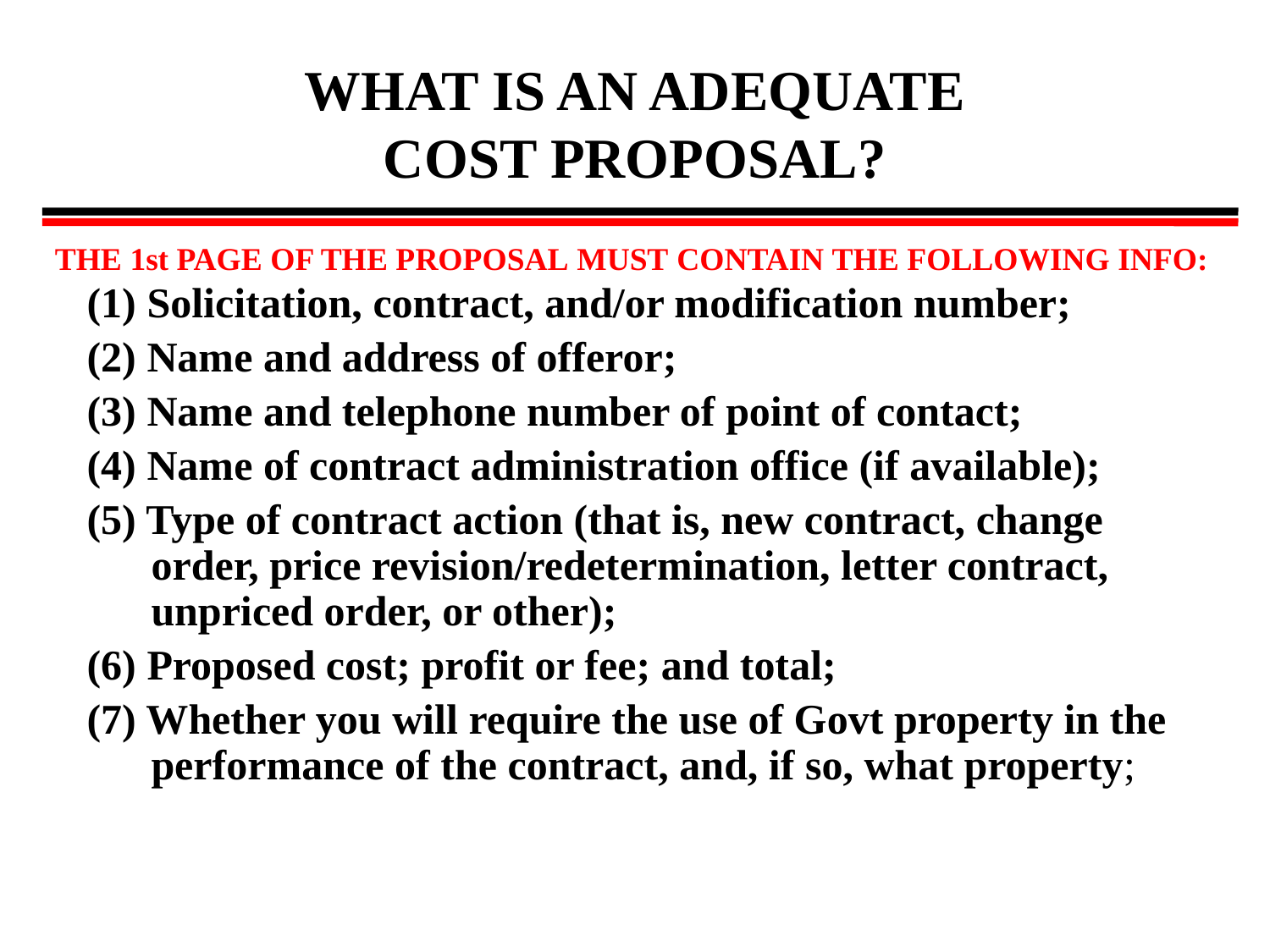

# WHAT IS AN ADEQUATE COST PROPOSAL?

THE 1st PAGE OF THE PROPOSAL MUST CONTAIN THE FOLLOWING INFO:
(1) Solicitation, contract, and/or modification number;
(2) Name and address of offeror;
(3) Name and telephone number of point of contact;
(4) Name of contract administration office (if available);
(5) Type of contract action (that is, new contract, change order, price revision/redetermination, letter contract, unpriced order, or other);
(6) Proposed cost; profit or fee; and total;
(7) Whether you will require the use of Govt property in the performance of the contract, and, if so, what property;